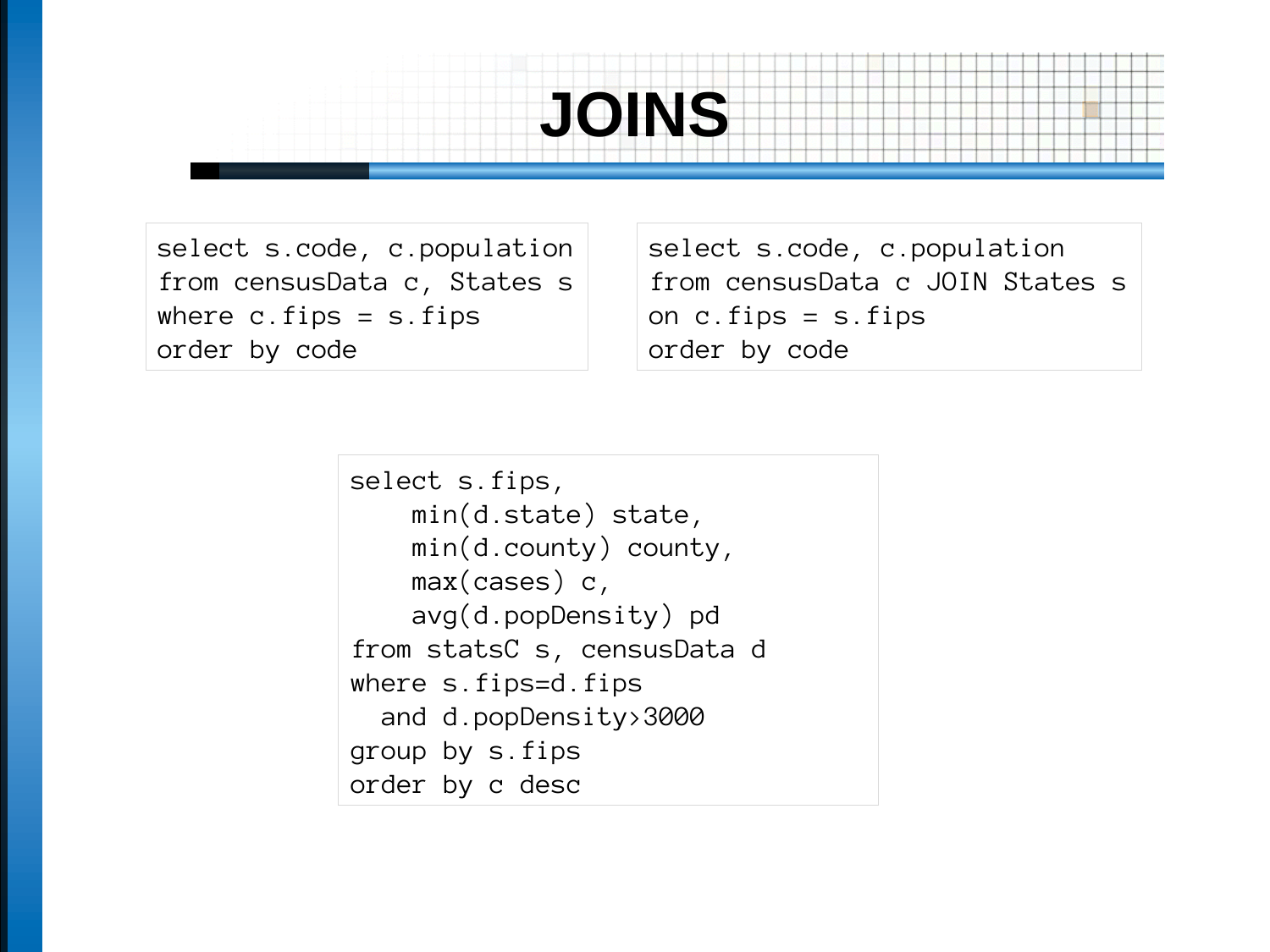

# JOINS
select s.code, c.population
from censusData c, States s
where c.fips = s.fips
order by code
select s.code, c.population
from censusData c JOIN States s
on c.fips = s.fips
order by code
select s.fips,
    min(d.state) state,
    min(d.county) county,
    max(cases) c,
    avg(d.popDensity) pd
from statsC s, censusData d
where s.fips=d.fips
  and d.popDensity>3000
group by s.fips
order by c desc